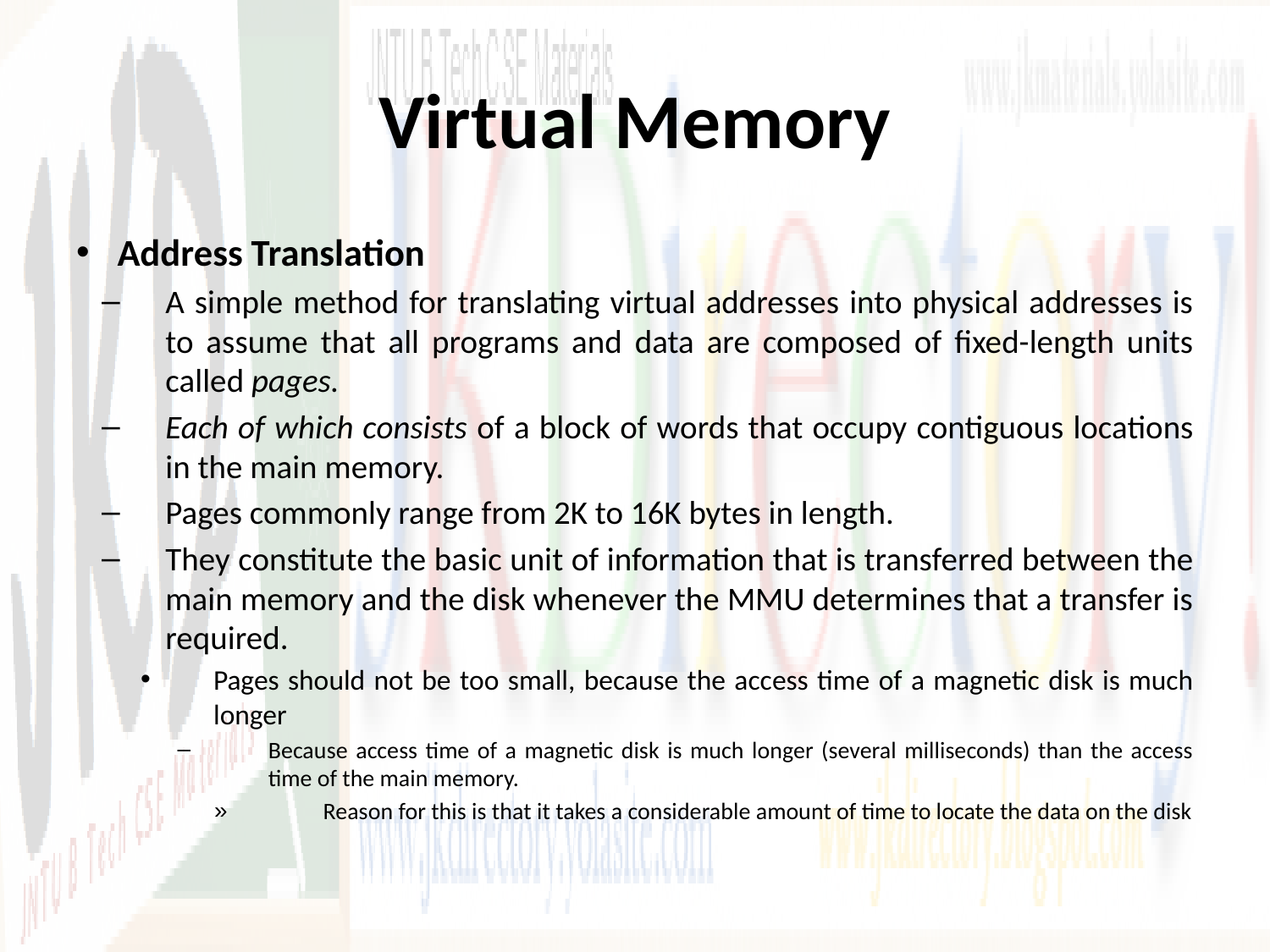

# Virtual Memory
Address Translation
A simple method for translating virtual addresses into physical addresses is to assume that all programs and data are composed of fixed-length units called pages.
Each of which consists of a block of words that occupy contiguous locations in the main memory.
Pages commonly range from 2K to 16K bytes in length.
They constitute the basic unit of information that is transferred between the main memory and the disk whenever the MMU determines that a transfer is required.
Pages should not be too small, because the access time of a magnetic disk is much longer
Because access time of a magnetic disk is much longer (several milliseconds) than the access time of the main memory.
Reason for this is that it takes a considerable amount of time to locate the data on the disk